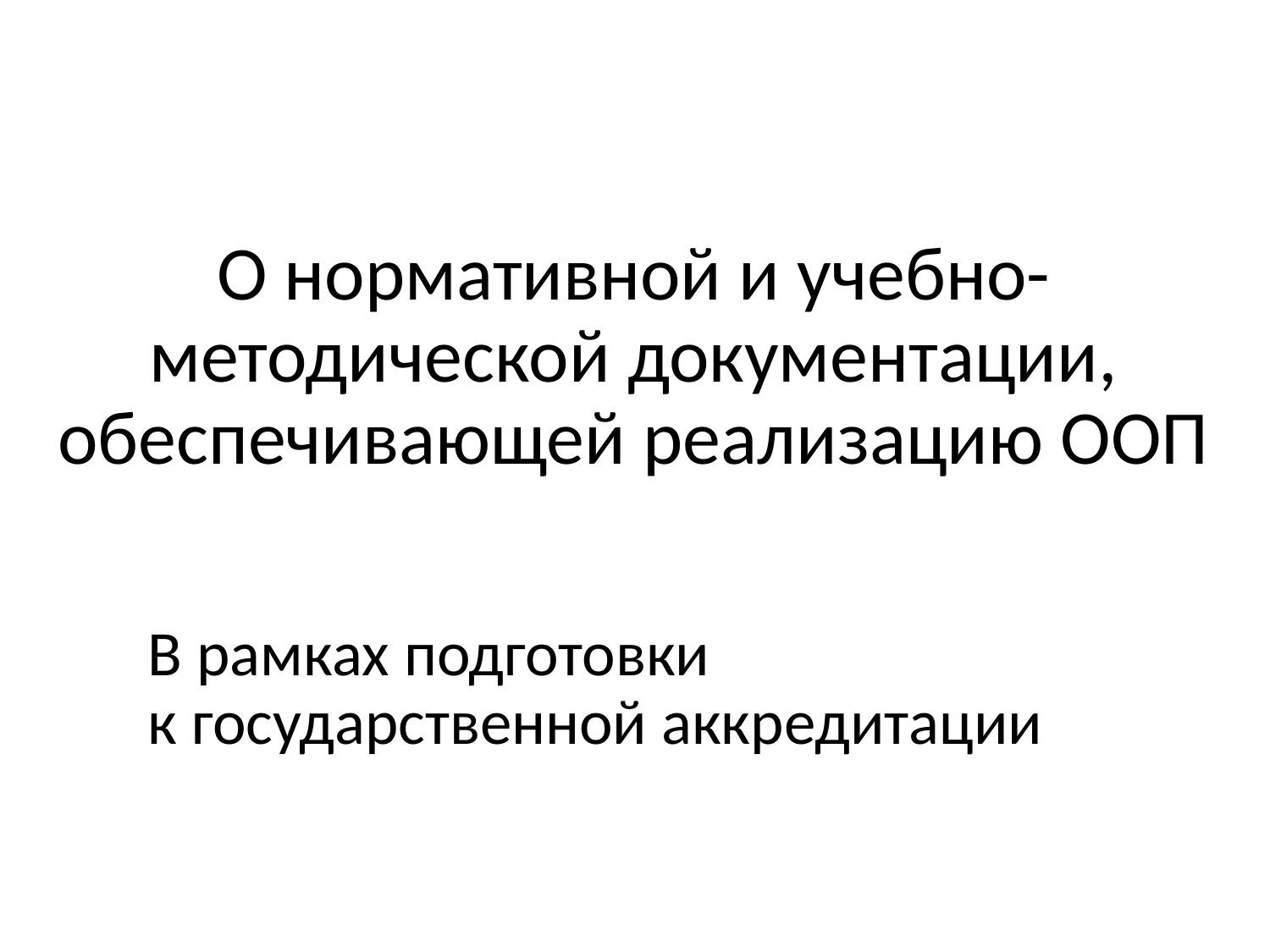

# О нормативной и учебно-методической документации, обеспечивающей реализацию ООП
В рамках подготовки
к государственной аккредитации